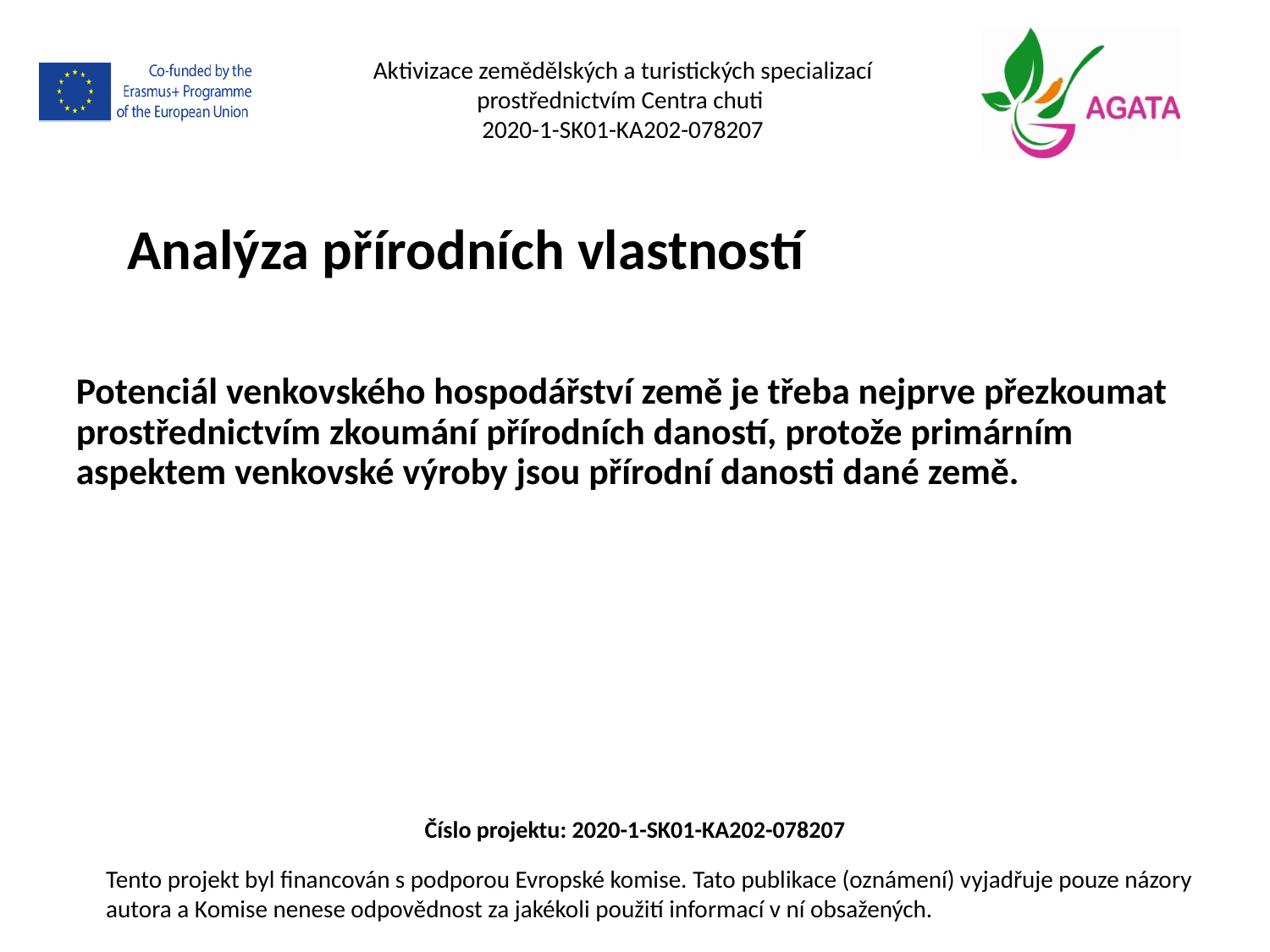

Aktivizace zemědělských a turistických specializací prostřednictvím Centra chuti
2020-1-SK01-KA202-078207
Analýza přírodních vlastností

Potenciál venkovského hospodářství země je třeba nejprve přezkoumat prostřednictvím zkoumání přírodních daností, protože primárním aspektem venkovské výroby jsou přírodní danosti dané země.
Číslo projektu: 2020-1-SK01-KA202-078207
Tento projekt byl financován s podporou Evropské komise. Tato publikace (oznámení) vyjadřuje pouze názory autora a Komise nenese odpovědnost za jakékoli použití informací v ní obsažených.